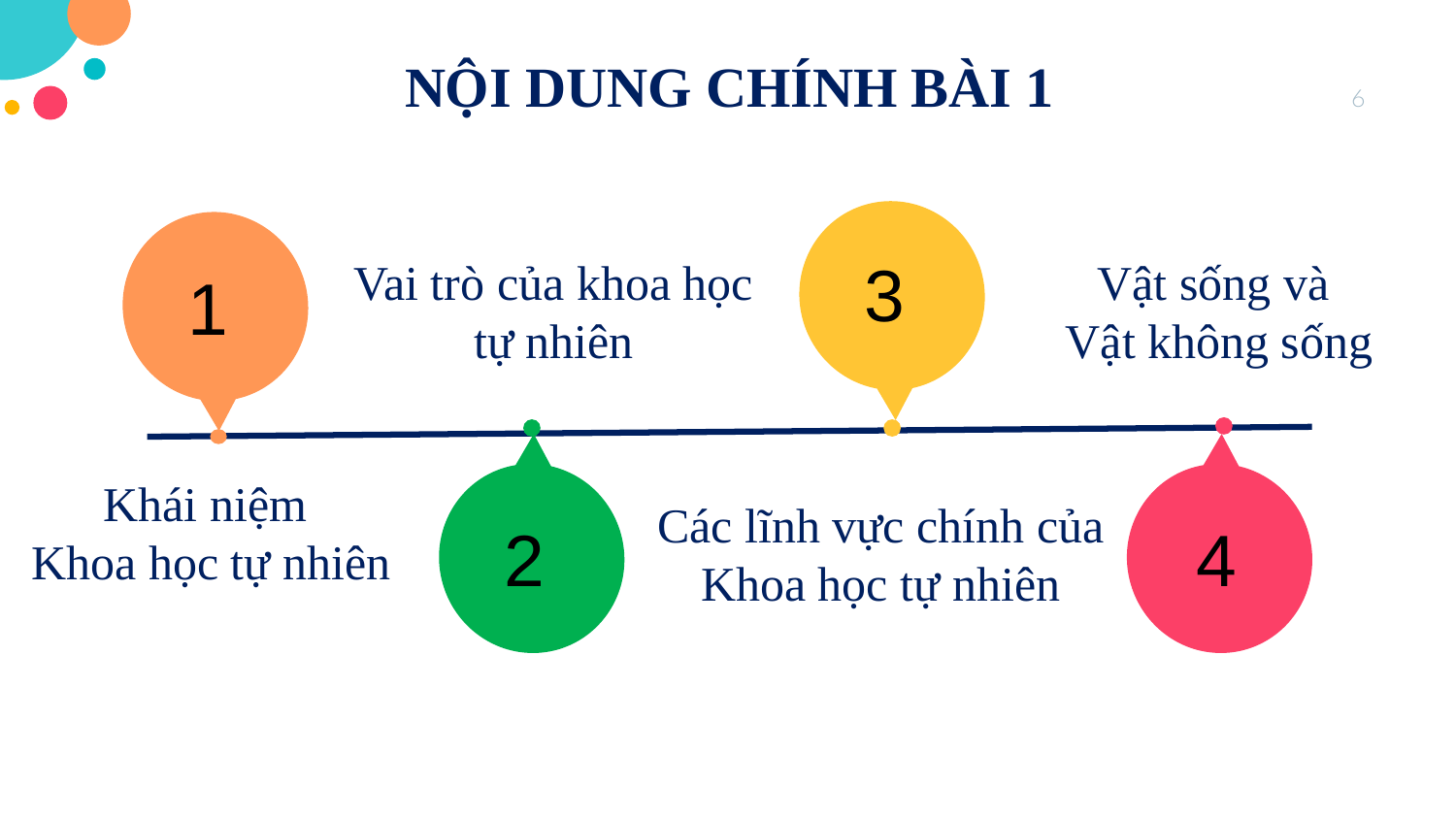

NỘI DUNG CHÍNH BÀI 1
6

3

1

Vai trò của khoa học tự nhiên
Vật sống và
Vật không sống

4

2
Khái niệm
Khoa học tự nhiên
Các lĩnh vực chính của Khoa học tự nhiên